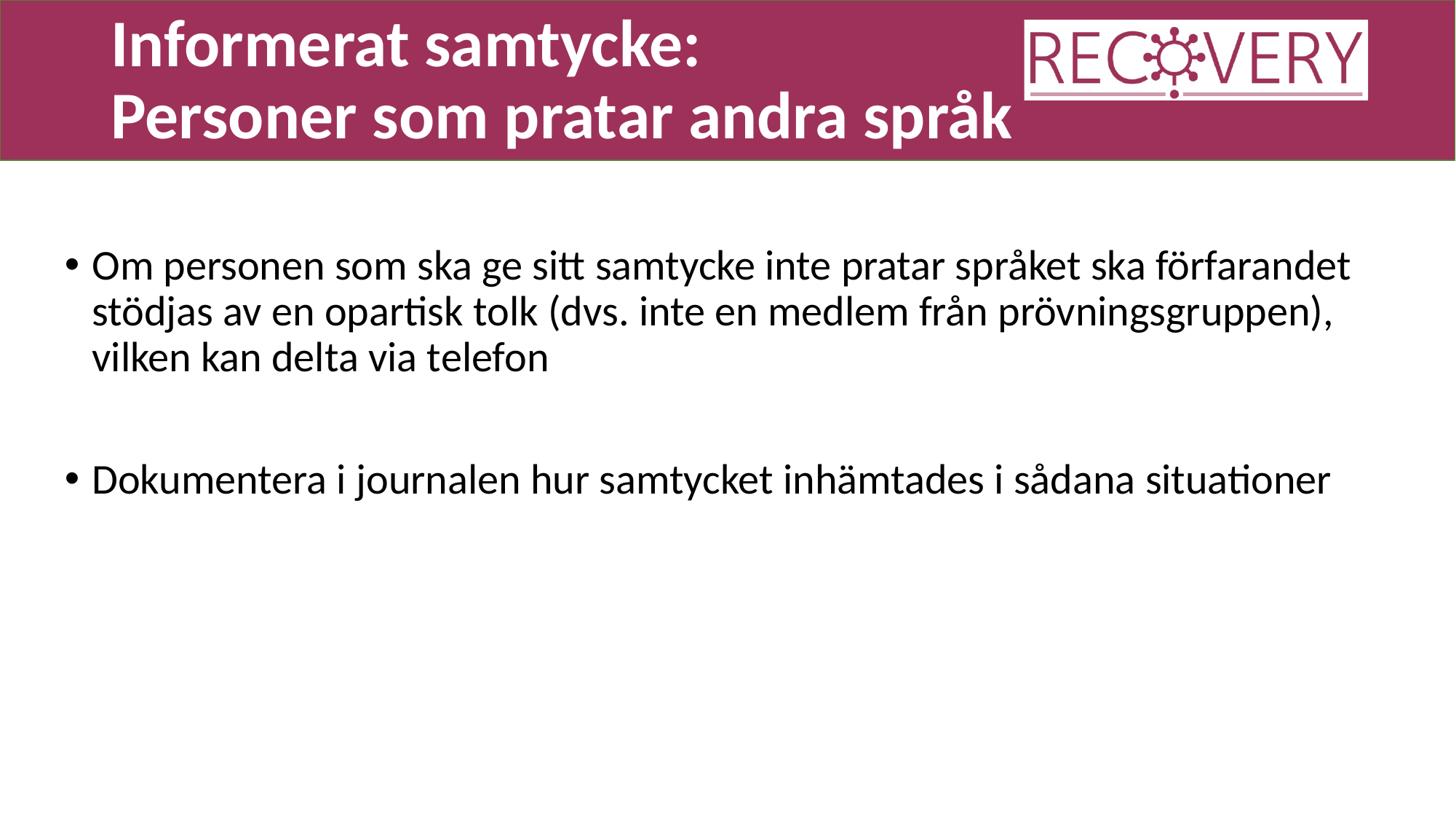

# Informerat samtycke: Personer som pratar andra språk

Om personen som ska ge sitt samtycke inte pratar språket ska förfarandet stödjas av en opartisk tolk (dvs. inte en medlem från prövningsgruppen), vilken kan delta via telefon

Dokumentera i journalen hur samtycket inhämtades i sådana situationer